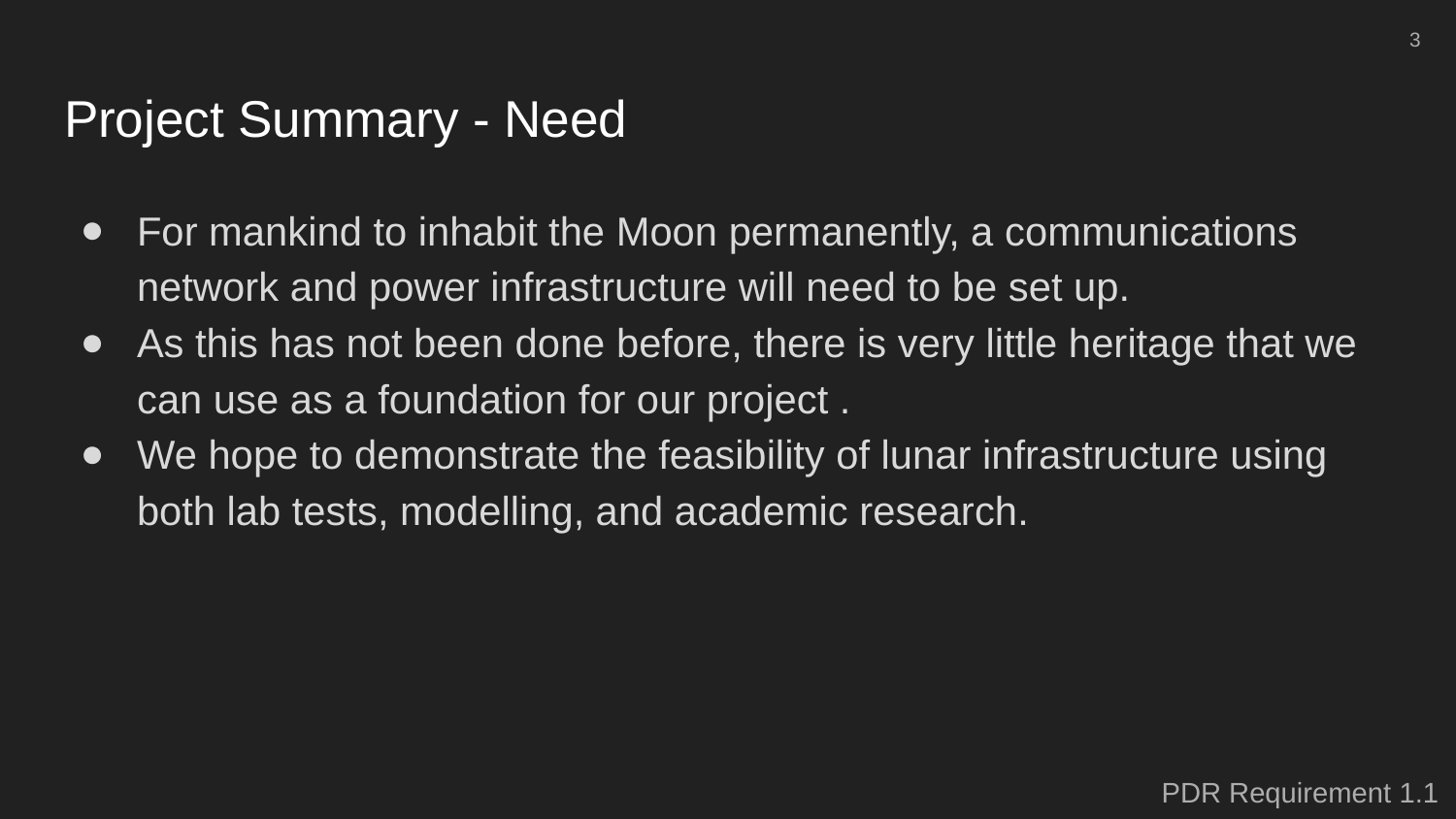

3
# Project Summary - Need
For mankind to inhabit the Moon permanently, a communications network and power infrastructure will need to be set up.
As this has not been done before, there is very little heritage that we can use as a foundation for our project .
We hope to demonstrate the feasibility of lunar infrastructure using both lab tests, modelling, and academic research.
PDR Requirement 1.1